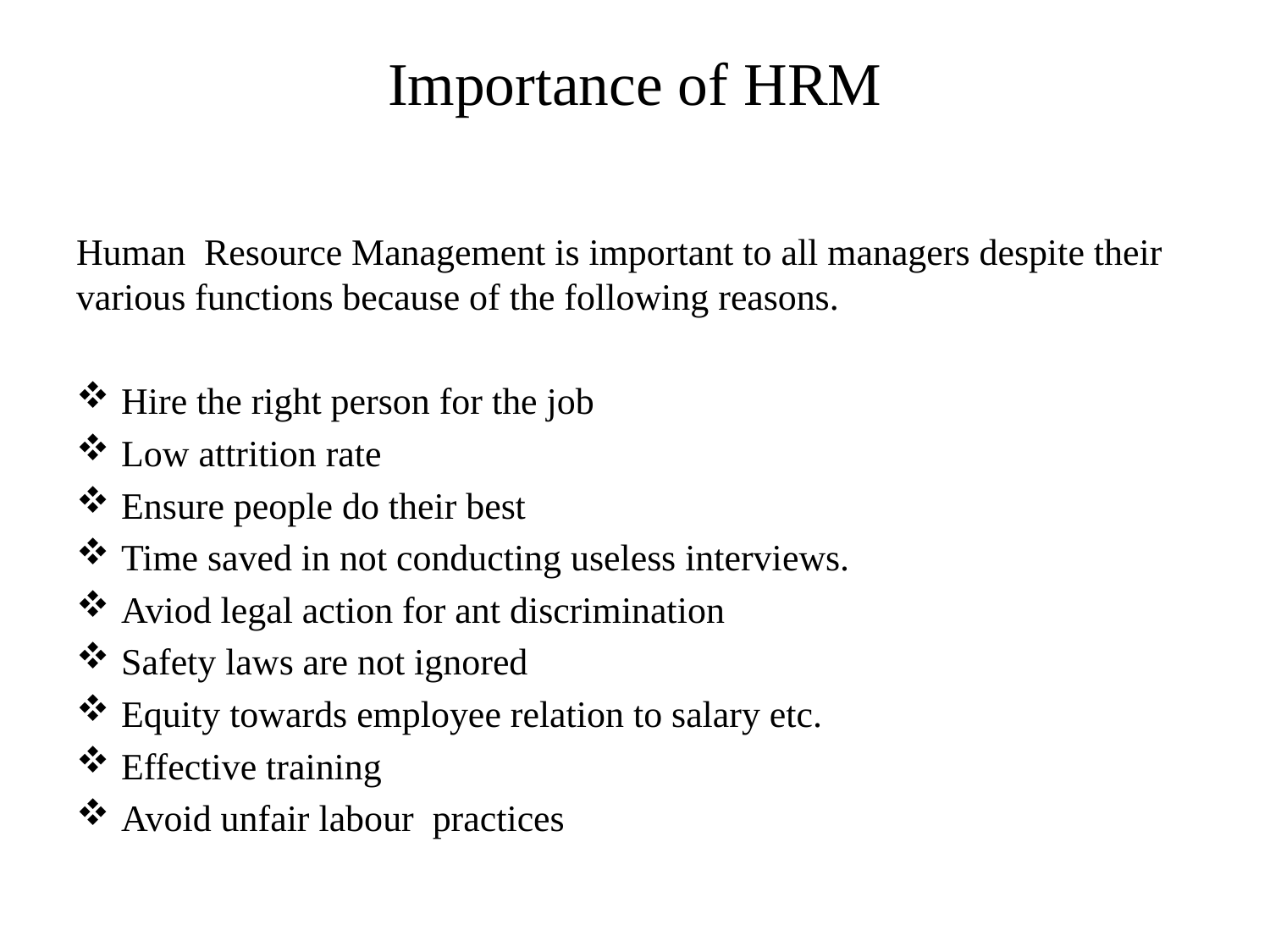

# Importance of HRM
Human  Resource Management is important to all managers despite their various functions because of the following reasons.

Hire the right person for the job
Low attrition rate
Ensure people do their best
Time saved in not conducting useless interviews.
Aviod legal action for ant discrimination
Safety laws are not ignored
Equity towards employee relation to salary etc.
Effective training
Avoid unfair labour  practices